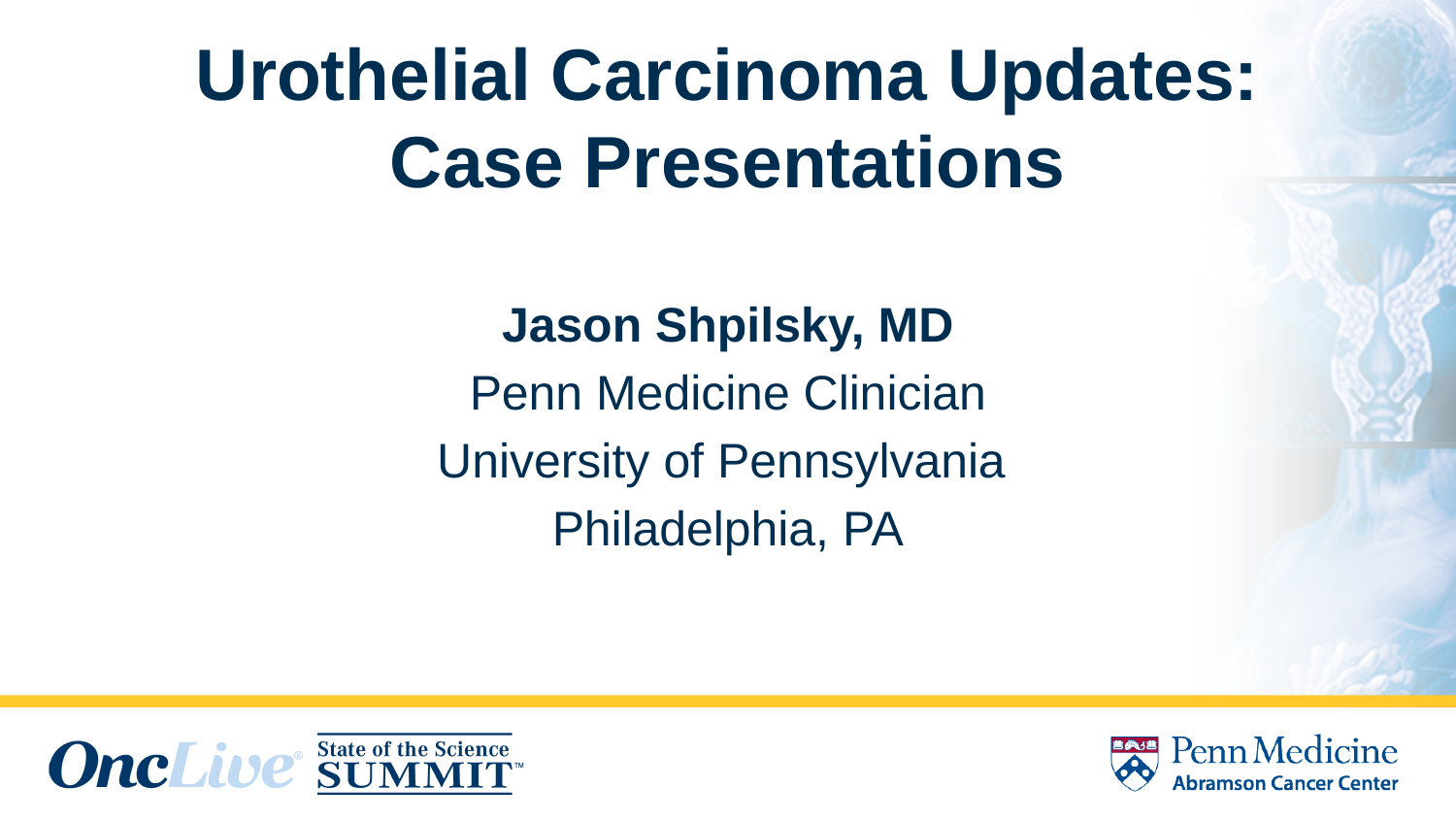

# Urothelial Carcinoma Updates: Case Presentations
Jason Shpilsky, MD
Penn Medicine Clinician
University of Pennsylvania
Philadelphia, PA